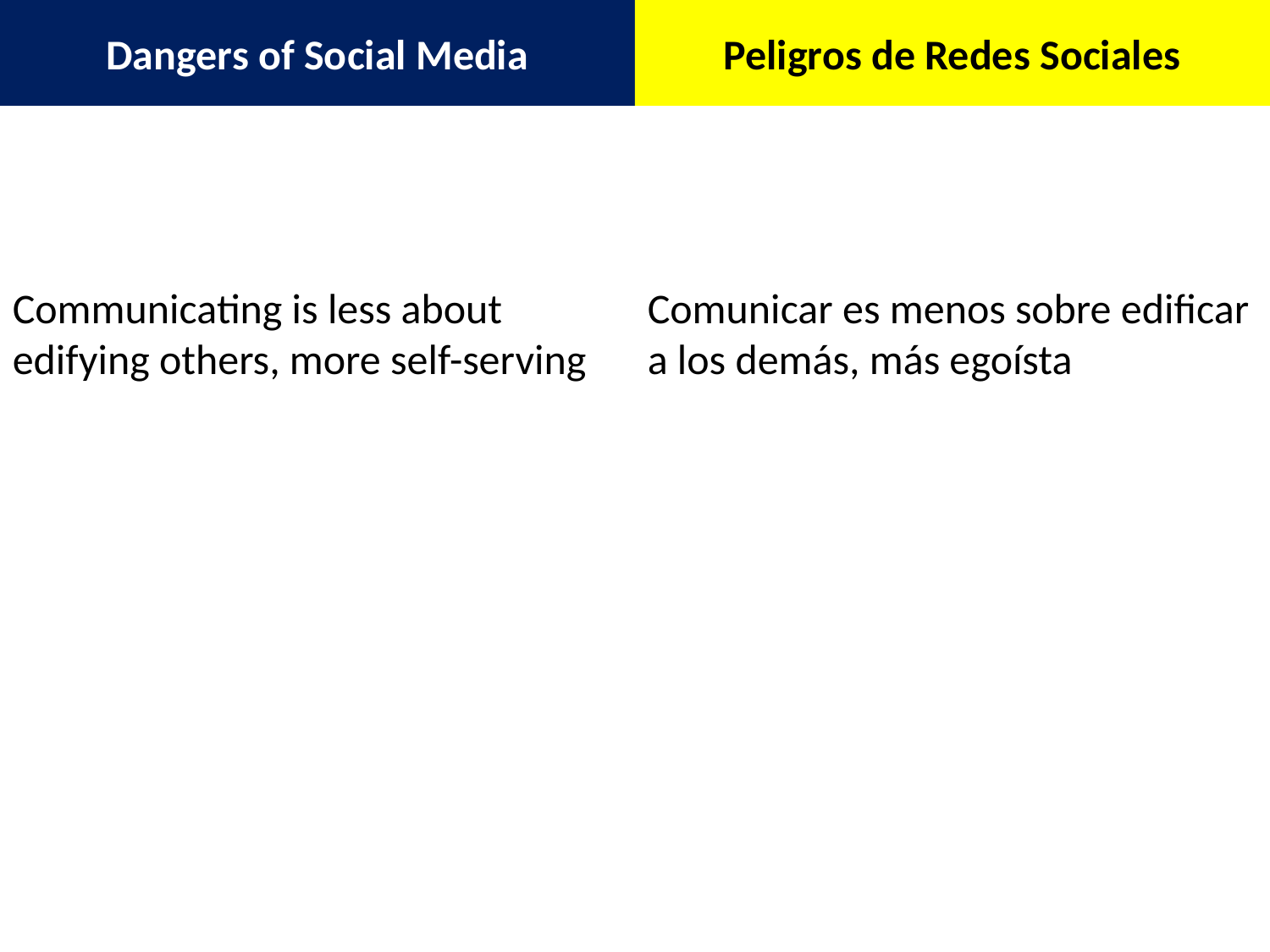

Dangers of Social Media
Peligros de Redes Sociales
Communicating is less about  edifying others, more self-serving
Comunicar es menos sobre edificar a los demás, más egoísta